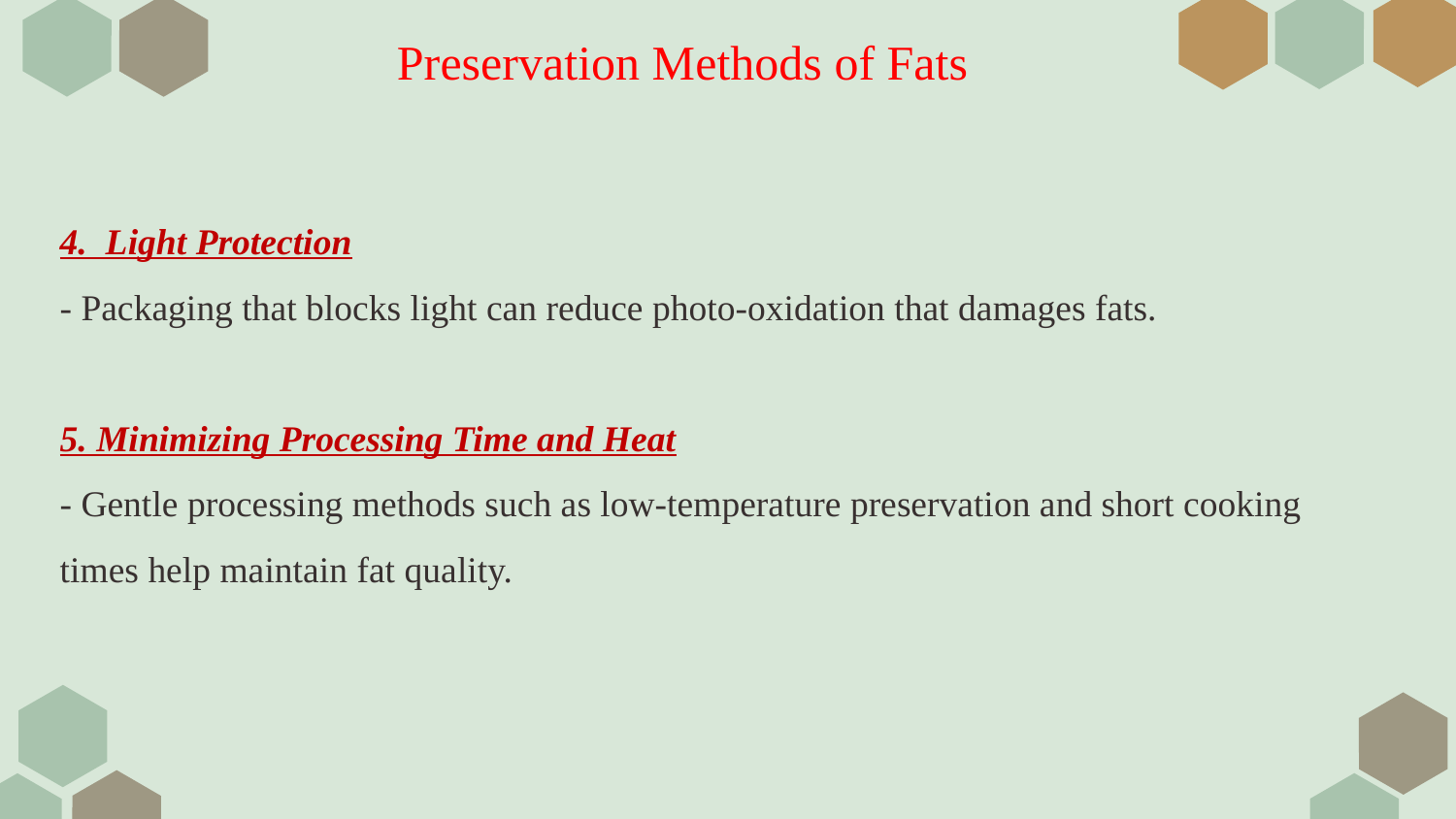

Preservation Methods of Fats
4.  Light Protection
- Packaging that blocks light can reduce photo-oxidation that damages fats.​

5. Minimizing Processing Time and Heat
- Gentle processing methods such as low-temperature preservation and short cooking times help maintain fat quality.​